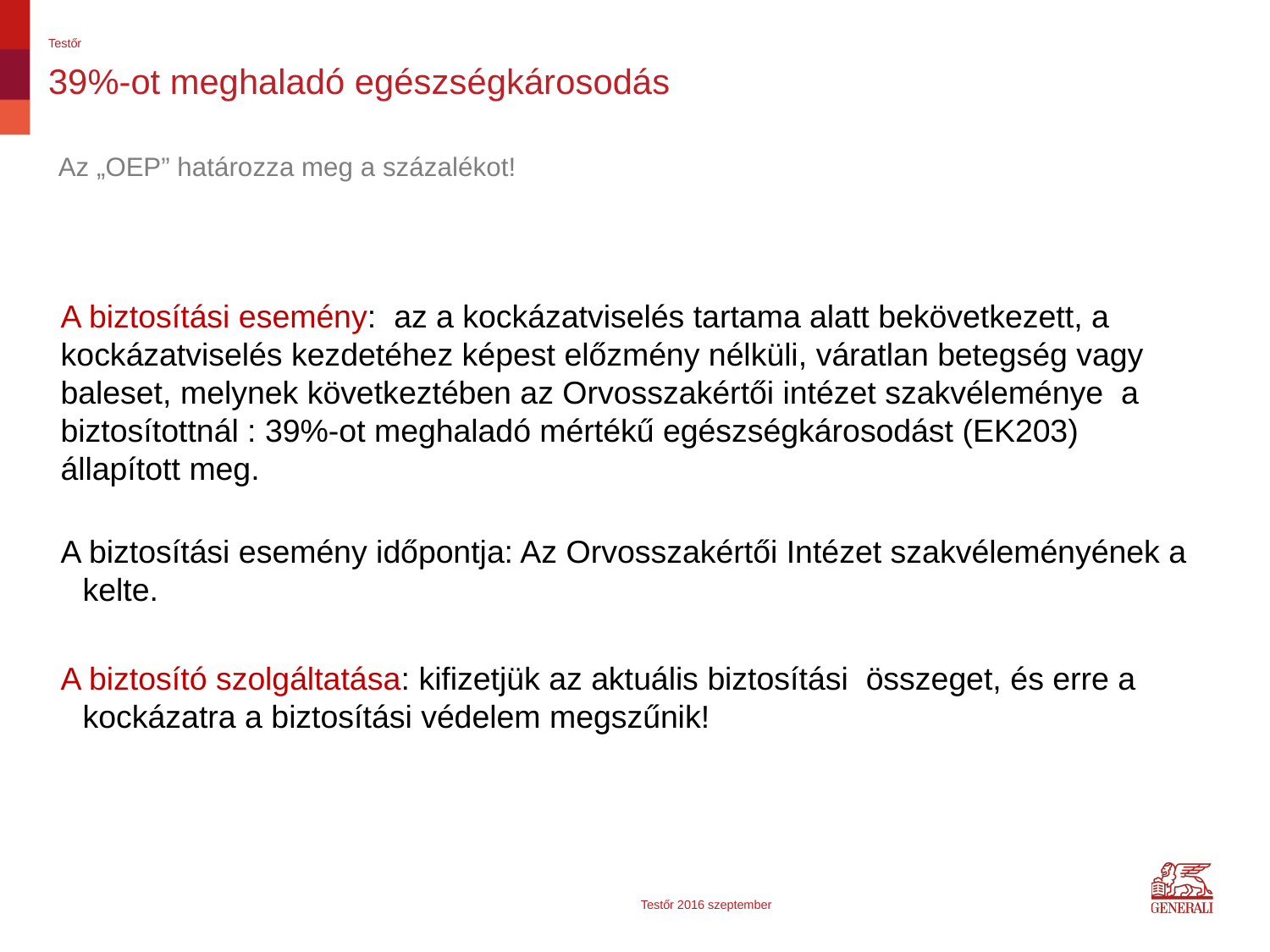

Testőr
# 39%-ot meghaladó egészségkárosodás
Az „OEP” határozza meg a százalékot!
A biztosítási esemény:  az a kockázatviselés tartama alatt bekövetkezett, a kockázatviselés kezdetéhez képest előzmény nélküli, váratlan betegség vagy baleset, melynek következtében az Orvosszakértői intézet szakvéleménye  a biztosítottnál : 39%-ot meghaladó mértékű egészségkárosodást (EK203)
állapított meg.

A biztosítási esemény időpontja: Az Orvosszakértői Intézet szakvéleményének a kelte.

A biztosító szolgáltatása: kifizetjük az aktuális biztosítási  összeget, és erre a kockázatra a biztosítási védelem megszűnik!
Testőr 2016 szeptember